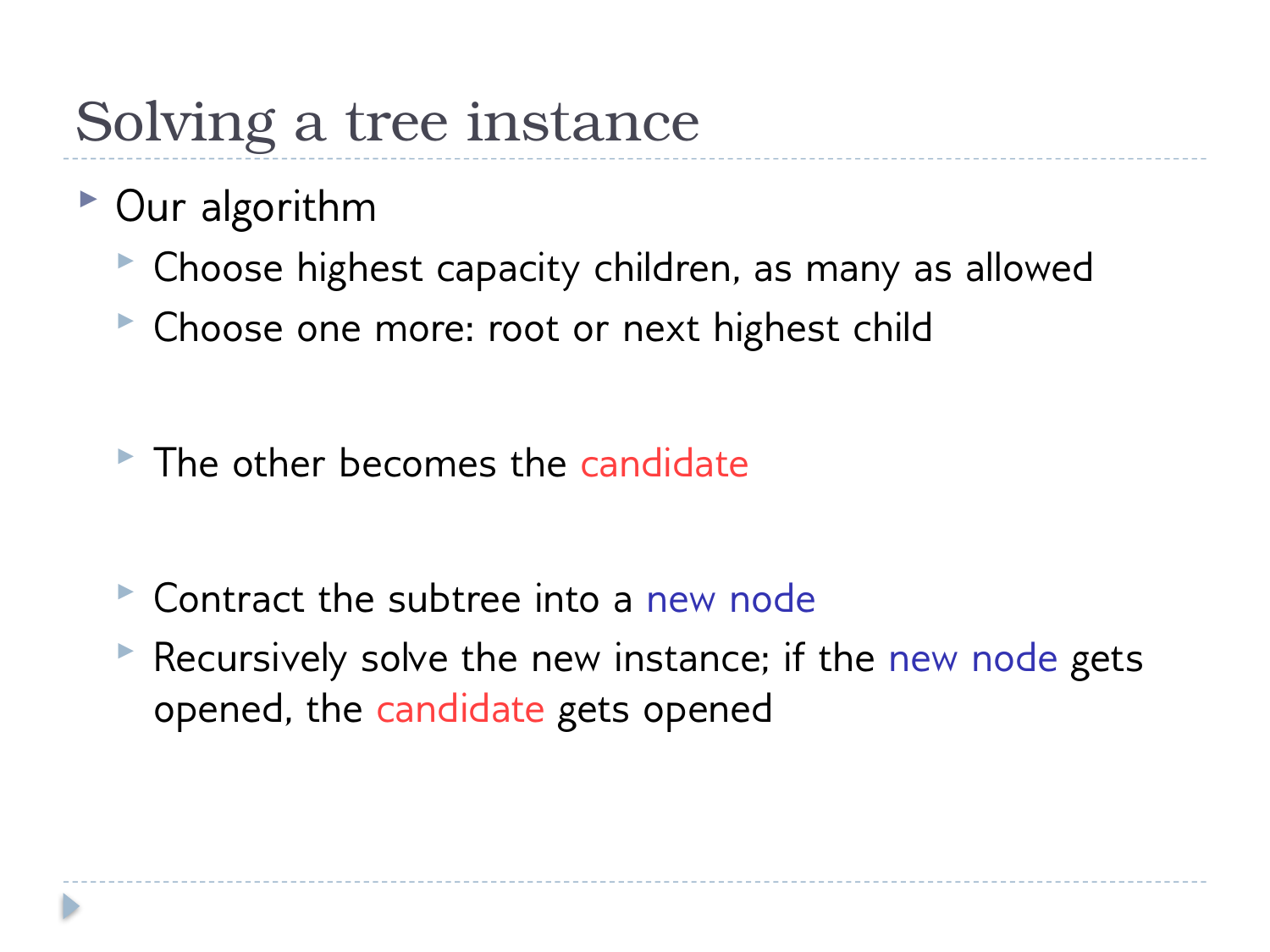

# Solving a tree instance
Our algorithm
Choose highest capacity children, as many as allowed
Choose one more: root or next highest child

The other becomes the candidate

Contract the subtree into a new node
Recursively solve the new instance; if the new node gets opened, the candidate gets opened